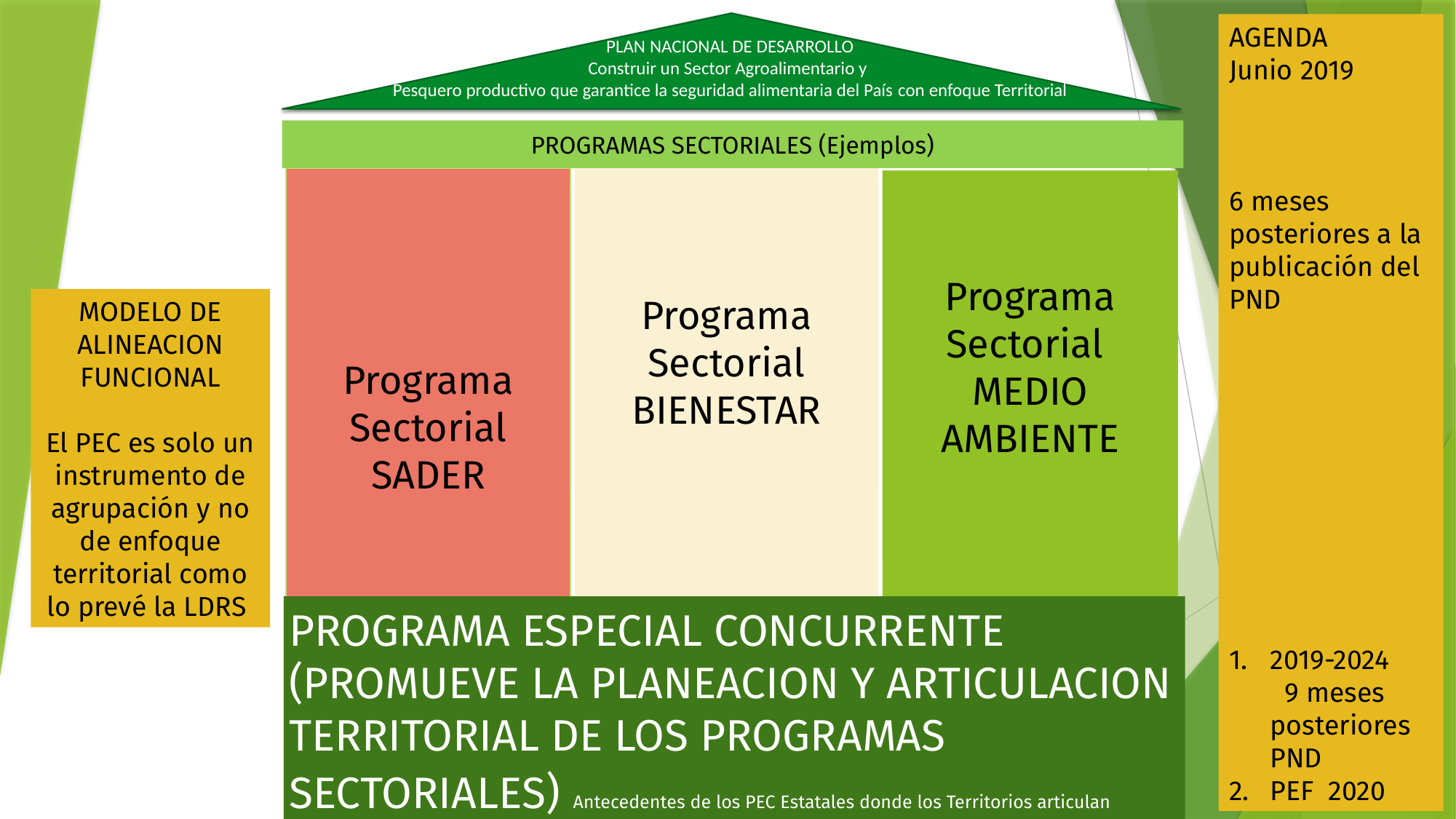

PLAN NACIONAL DE DESARROLLO
Construir un Sector Agroalimentario y
Pesquero productivo que garantice la seguridad alimentaria del País con enfoque Territorial

PROGRAMAS SECTORIALES (Ejemplos)

Programa Sectorial BIENESTAR

Programa Sectorial SADER

Programa Sectorial
MEDIO AMBIENTE
PROGRAMA ESPECIAL CONCURRENTE (PROMUEVE LA PLANEACION Y ARTICULACION TERRITORIAL DE LOS PROGRAMAS SECTORIALES) Antecedentes de los PEC Estatales donde los Territorios articulan sectores
AGENDA
Junio 2019

6 meses posteriores a la publicación del PND

2019-2024        9 meses posteriores PND
PEF  2020
MODELO DE ALINEACION FUNCIONAL

El PEC es solo un instrumento de agrupación y no de enfoque territorial como lo prevé la LDRS